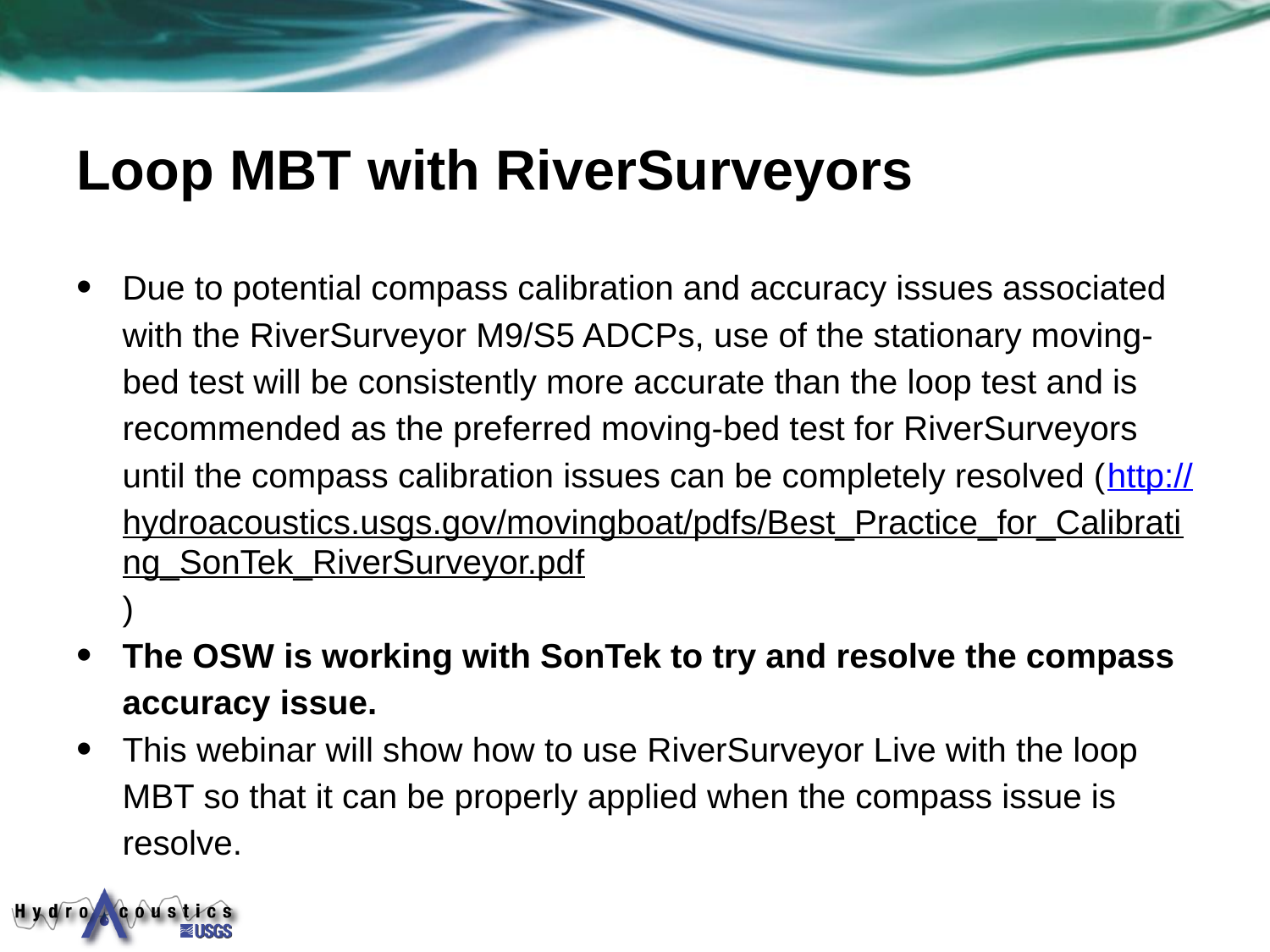

# Loop MBT with RiverSurveyors
Due to potential compass calibration and accuracy issues associated with the RiverSurveyor M9/S5 ADCPs, use of the stationary moving-bed test will be consistently more accurate than the loop test and is recommended as the preferred moving-bed test for RiverSurveyors until the compass calibration issues can be completely resolved (http://hydroacoustics.usgs.gov/movingboat/pdfs/Best_Practice_for_Calibrating_SonTek_RiverSurveyor.pdf)
The OSW is working with SonTek to try and resolve the compass accuracy issue.
This webinar will show how to use RiverSurveyor Live with the loop MBT so that it can be properly applied when the compass issue is resolve.